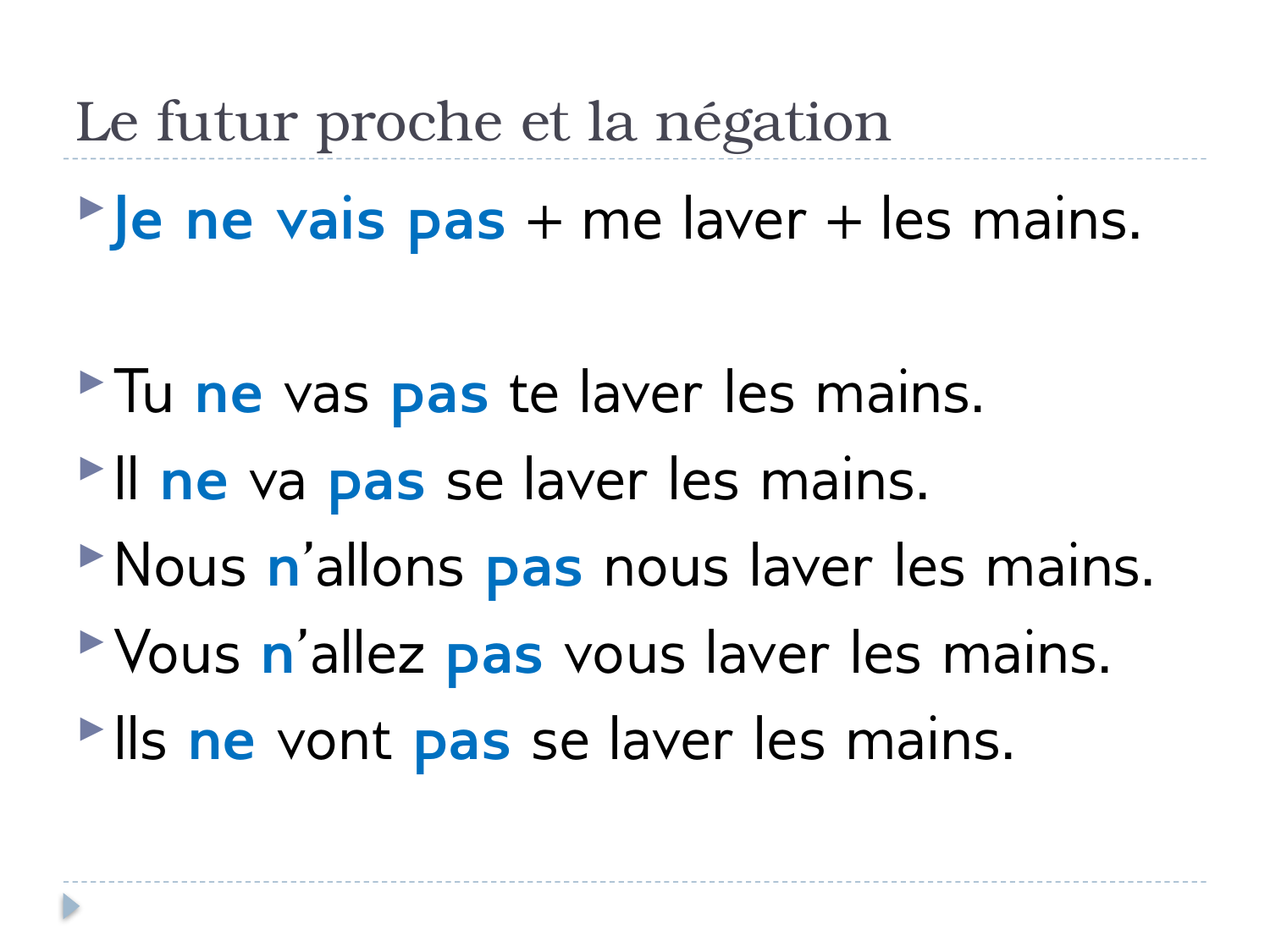

# Le futur proche et la négation
Je ne vais pas + me laver + les mains.

Tu ne vas pas te laver les mains.
Il ne va pas se laver les mains.
Nous n’allons pas nous laver les mains.
Vous n’allez pas vous laver les mains.
Ils ne vont pas se laver les mains.